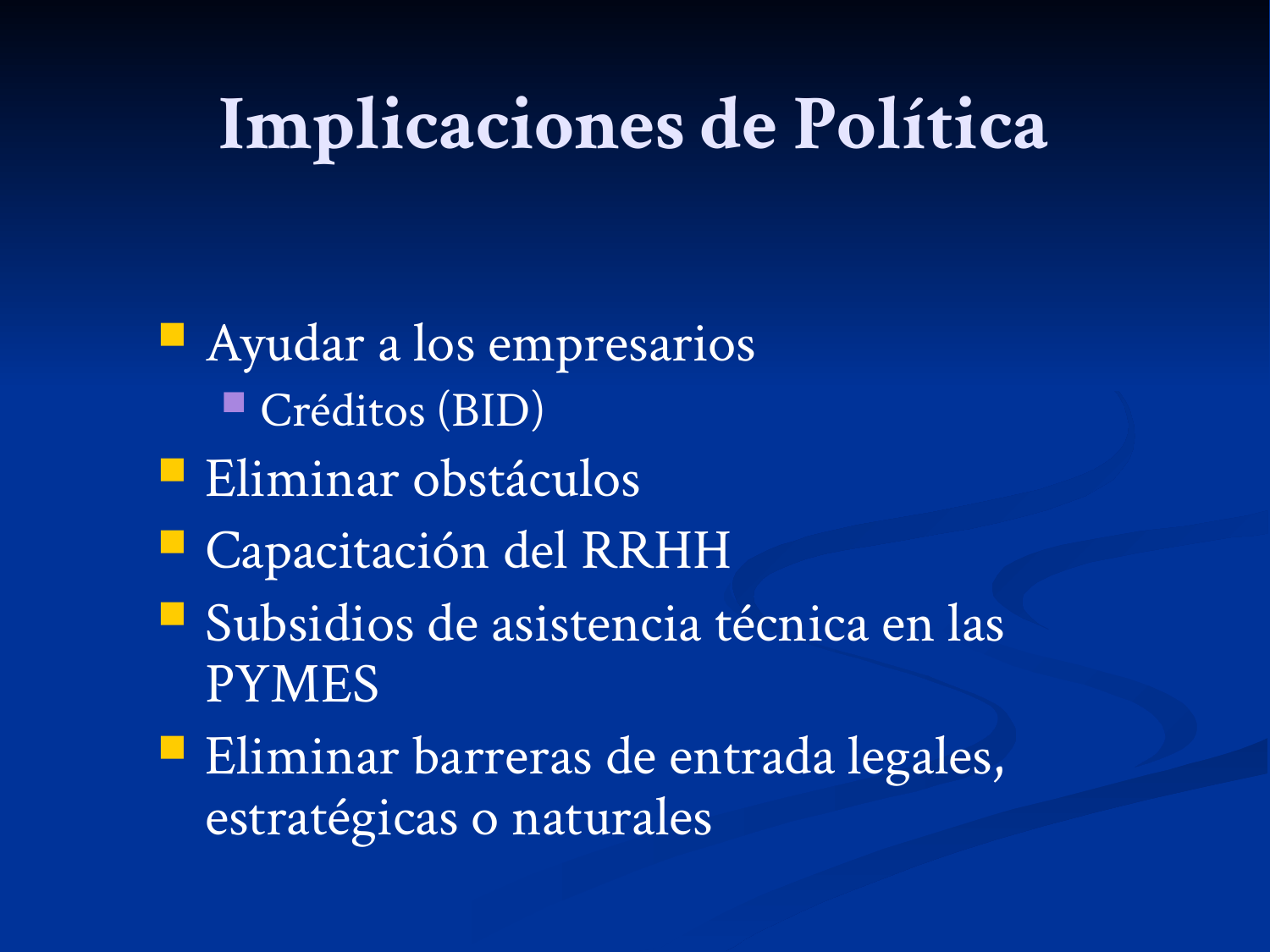

# Implicaciones de Política
Ayudar a los empresarios
Créditos (BID)
Eliminar obstáculos
Capacitación del RRHH
Subsidios de asistencia técnica en las PYMES
Eliminar barreras de entrada legales, estratégicas o naturales